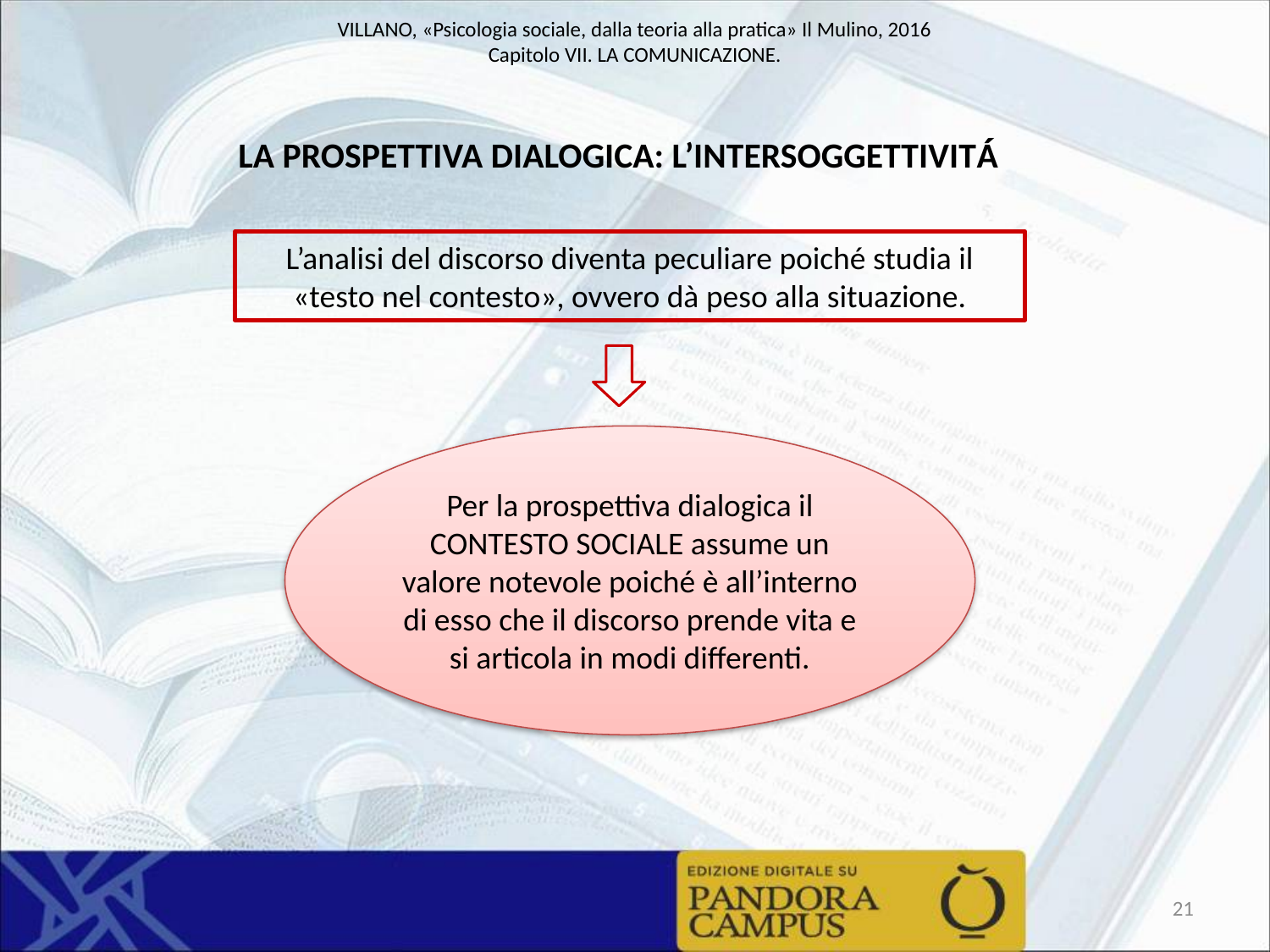

LA PROSPETTIVA DIALOGICA: L’INTERSOGGETTIVITÁ
L’analisi del discorso diventa peculiare poiché studia il «testo nel contesto», ovvero dà peso alla situazione.

Per la prospettiva dialogica il CONTESTO SOCIALE assume un valore notevole poiché è all’interno di esso che il discorso prende vita e si articola in modi differenti.
21